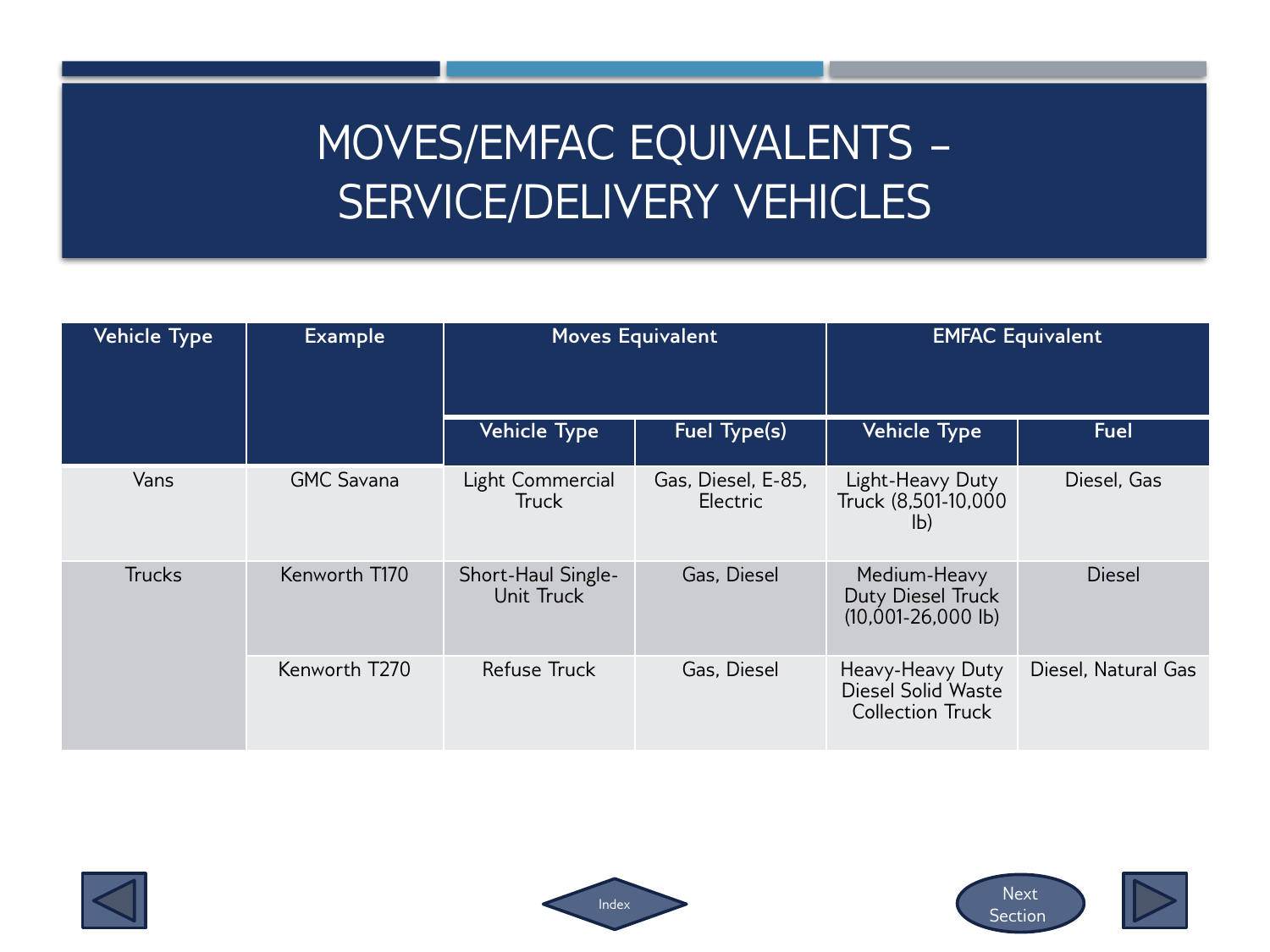

# Moves/emfac equivalents – Service/delivery vehicles
| Vehicle Type | Example | Moves Equivalent |  | EMFAC Equivalent |  |
| --- | --- | --- | --- | --- | --- |
|  |  | Vehicle Type | Fuel Type(s) | Vehicle Type | Fuel |
| Vans | GMC Savana | Light Commercial Truck | Gas, Diesel, E-85, Electric | Light-Heavy Duty Truck (8,501-10,000 lb) | Diesel, Gas |
| Trucks | Kenworth T170 | Short-Haul Single-Unit Truck | Gas, Diesel | Medium-Heavy Duty Diesel Truck (10,001-26,000 lb) | Diesel |
|  | Kenworth T270 | Refuse Truck | Gas, Diesel | Heavy-Heavy Duty Diesel Solid Waste Collection Truck | Diesel, Natural Gas |

Next Section
Index